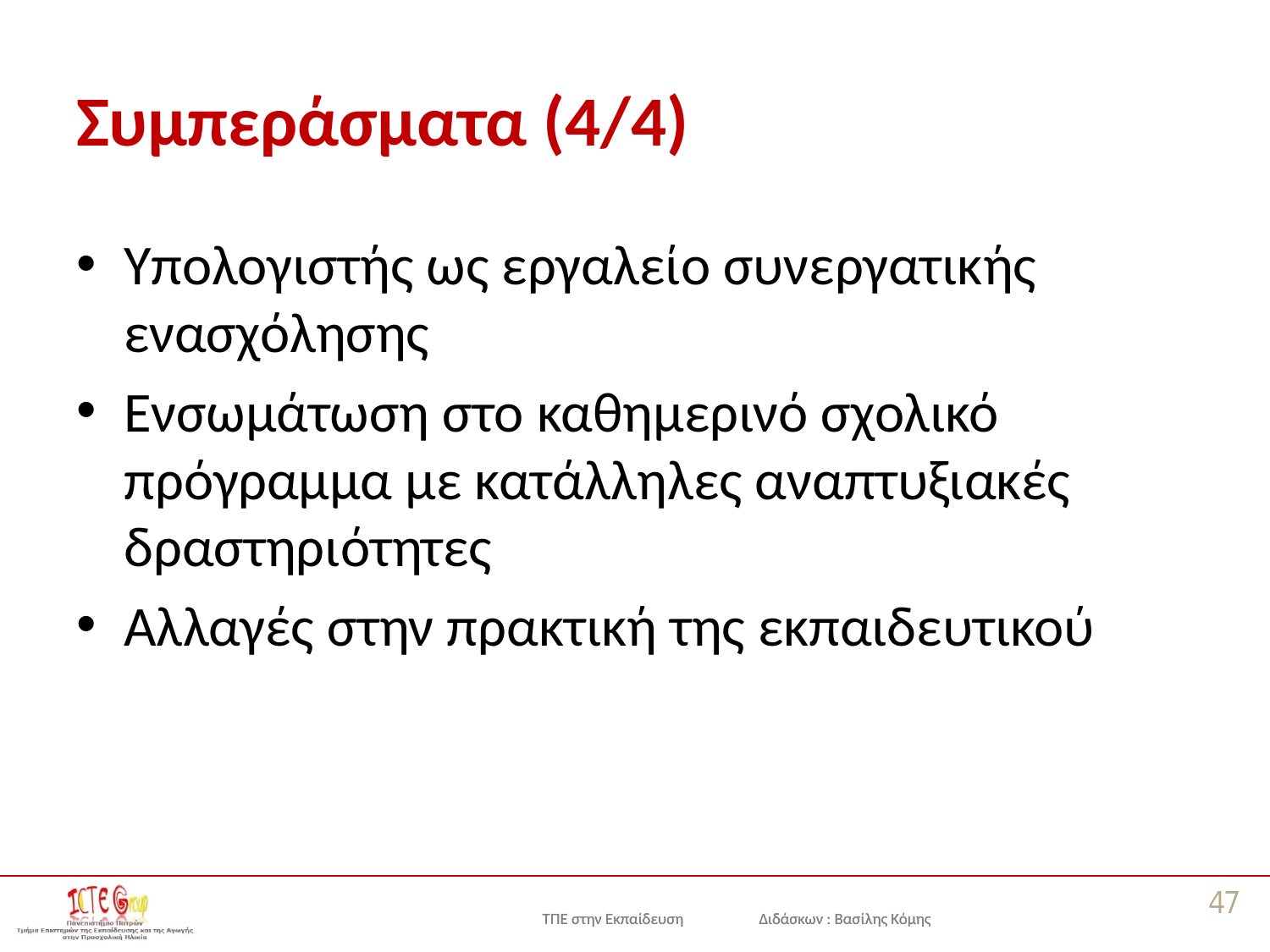

# Συμπεράσματα (4/4)
Υπολογιστής ως εργαλείο συνεργατικής ενασχόλησης
Ενσωμάτωση στο καθημερινό σχολικό πρόγραμμα με κατάλληλες αναπτυξιακές δραστηριότητες
Αλλαγές στην πρακτική της εκπαιδευτικού
47